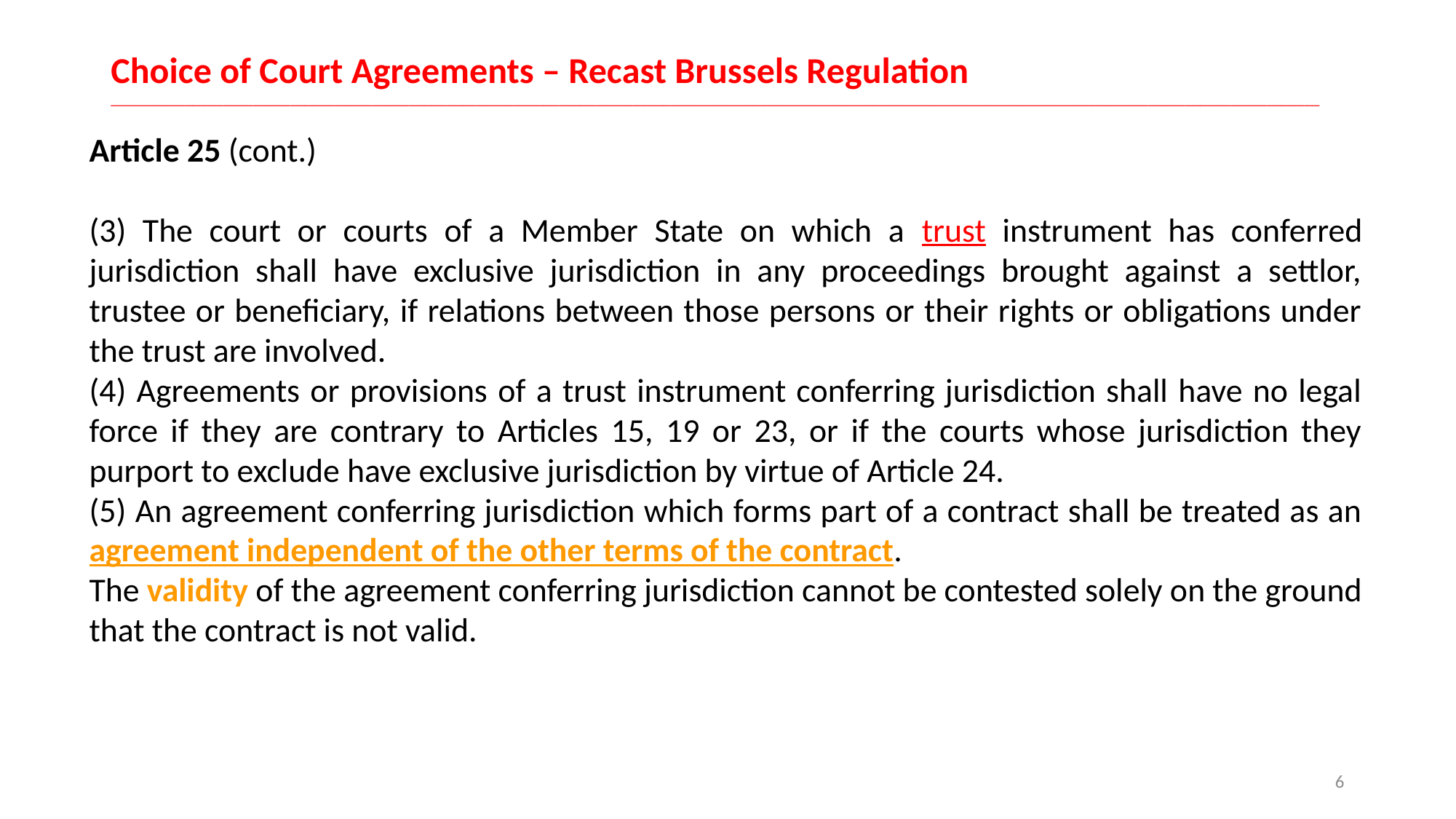

# Choice of Court Agreements – Recast Brussels Regulation __________________________________________________________________________________________________________________________________________________________________
Article 25 (cont.)

(3) The court or courts of a Member State on which a trust instrument has conferred jurisdiction shall have exclusive jurisdiction in any proceedings brought against a settlor, trustee or beneficiary, if relations between those persons or their rights or obligations under the trust are involved.
(4) Agreements or provisions of a trust instrument conferring jurisdiction shall have no legal force if they are contrary to Articles 15, 19 or 23, or if the courts whose jurisdiction they purport to exclude have exclusive jurisdiction by virtue of Article 24.
(5) An agreement conferring jurisdiction which forms part of a contract shall be treated as an agreement independent of the other terms of the contract.
The validity of the agreement conferring jurisdiction cannot be contested solely on the ground that the contract is not valid.
6